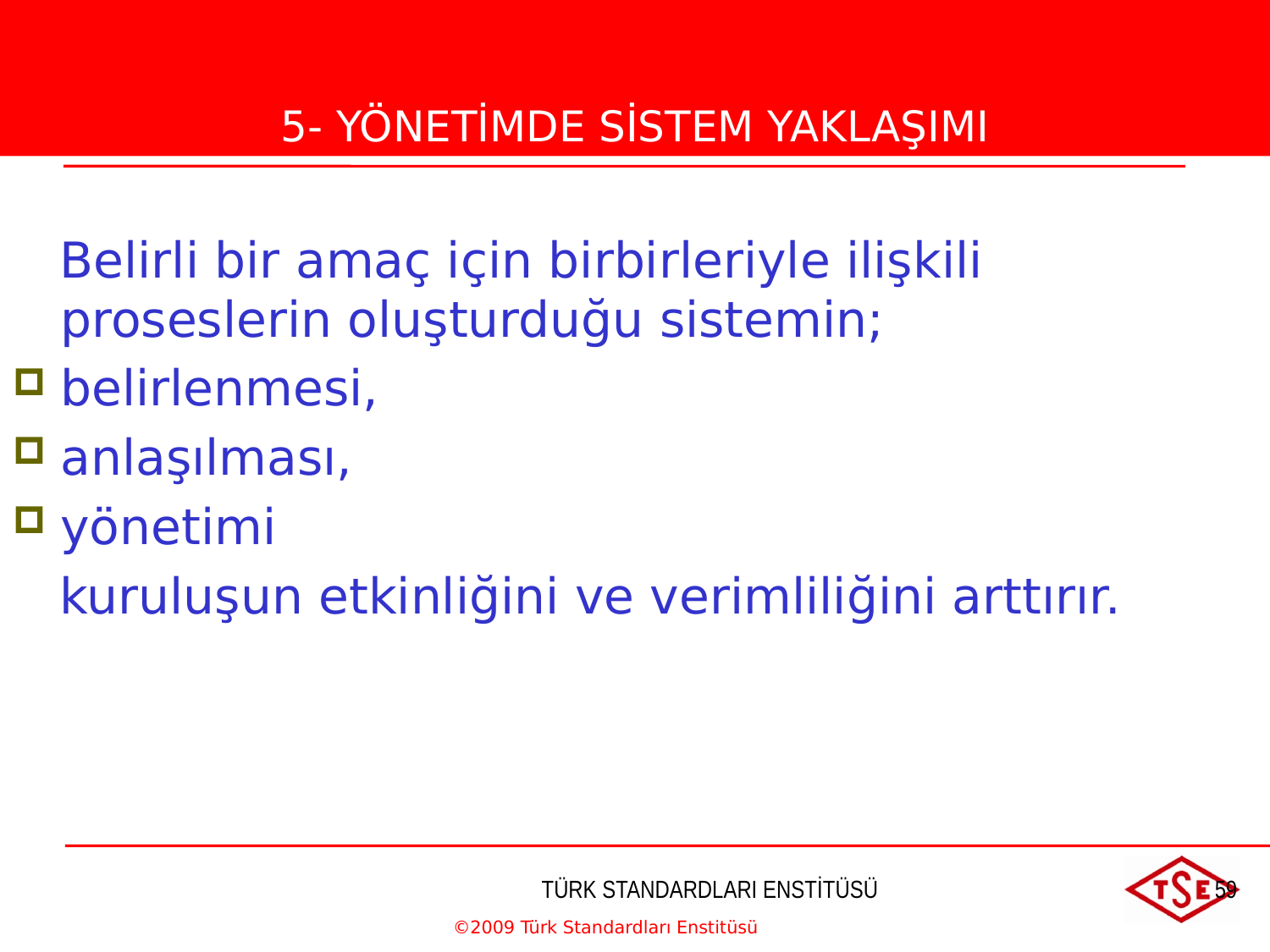

Belirli bir amaç için birbirleriyle ilişkili proseslerin oluşturduğu sistemin;
belirlenmesi,
anlaşılması,
yönetimi
   kuruluşun etkinliğini ve verimliliğini arttırır.
5- YÖNETİMDE SİSTEM YAKLAŞIMI
5-YÖNETİMDE SİSTEM YAKLAŞIMI

©2009 Türk Standardları Enstitüsü
TÜRK STANDARDLARI ENSTİTÜSÜ
59